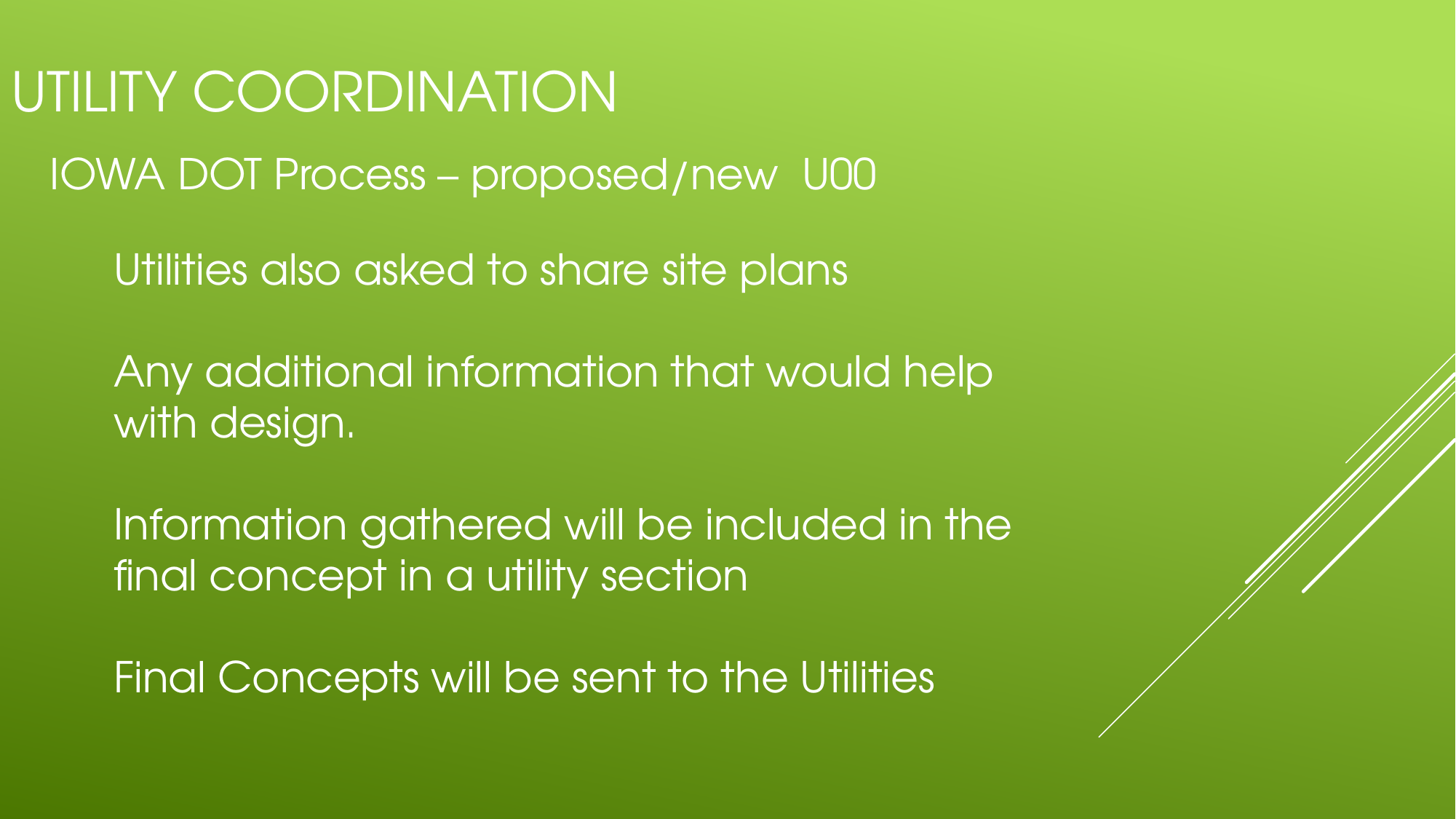

# Utility Coordination
IOWA DOT Process – proposed/new  U00

Utilities also asked to share site plans

Any additional information that would help with design.

Information gathered will be included in the final concept in a utility section

Final Concepts will be sent to the Utilities